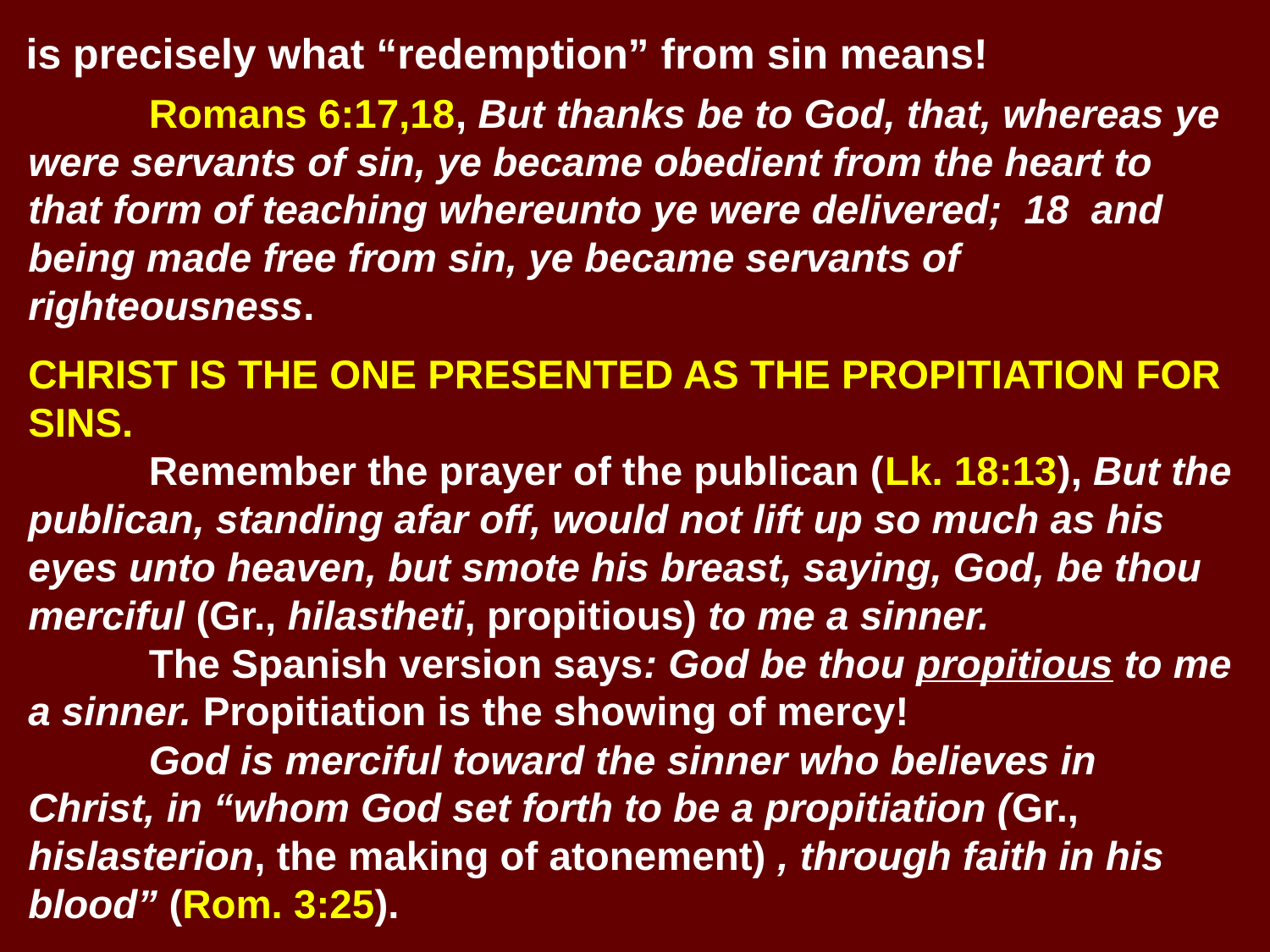

# is precisely what “redemption” from sin means!
	Romans 6:17,18, But thanks be to God, that, whereas ye were servants of sin, ye became obedient from the heart to that form of teaching whereunto ye were delivered;  18  and being made free from sin, ye became servants of righteousness.
CHRIST IS THE ONE PRESENTED AS THE PROPITIATION FOR SINS.
	Remember the prayer of the publican (Lk. 18:13), But the publican, standing afar off, would not lift up so much as his eyes unto heaven, but smote his breast, saying, God, be thou merciful (Gr., hilastheti, propitious) to me a sinner.
	The Spanish version says: God be thou propitious to me a sinner. Propitiation is the showing of mercy!
	God is merciful toward the sinner who believes in Christ, in “whom God set forth to be a propitiation (Gr., hislasterion, the making of atonement) , through faith in his blood” (Rom. 3:25).